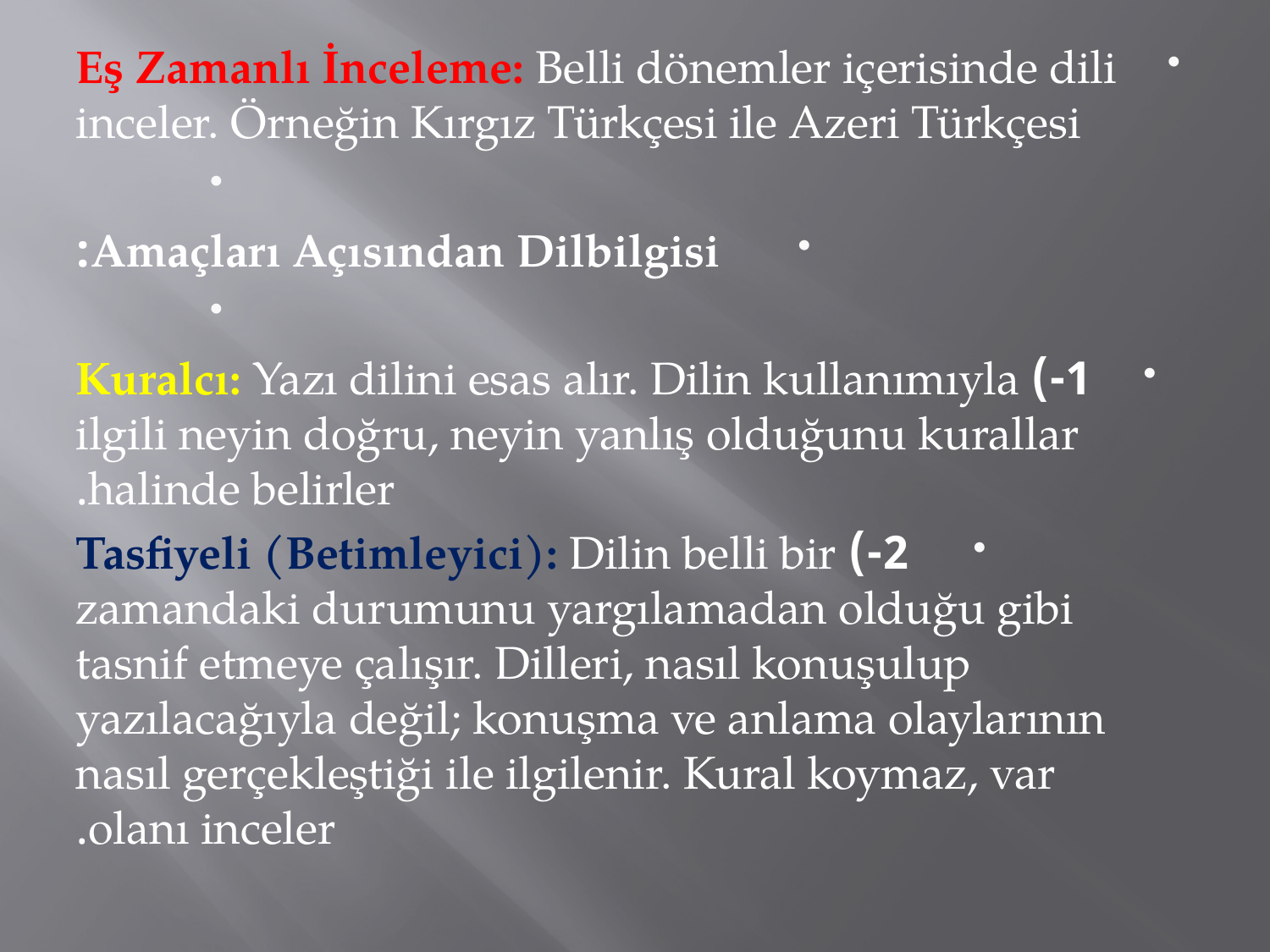

Eş Zamanlı İnceleme: Belli dönemler içerisinde dili inceler. Örneğin Kırgız Türkçesi ile Azeri Türkçesi

Amaçları Açısından Dilbilgisi:

1-) Kuralcı: Yazı dilini esas alır. Dilin kullanımıyla ilgili neyin doğru, neyin yanlış olduğunu kurallar halinde belirler.
2-) Tasfiyeli (Betimleyici): Dilin belli bir zamandaki durumunu yargılamadan olduğu gibi tasnif etmeye çalışır. Dilleri, nasıl konuşulup yazılacağıyla değil; konuşma ve anlama olaylarının nasıl gerçekleştiği ile ilgilenir. Kural koymaz, var olanı inceler.